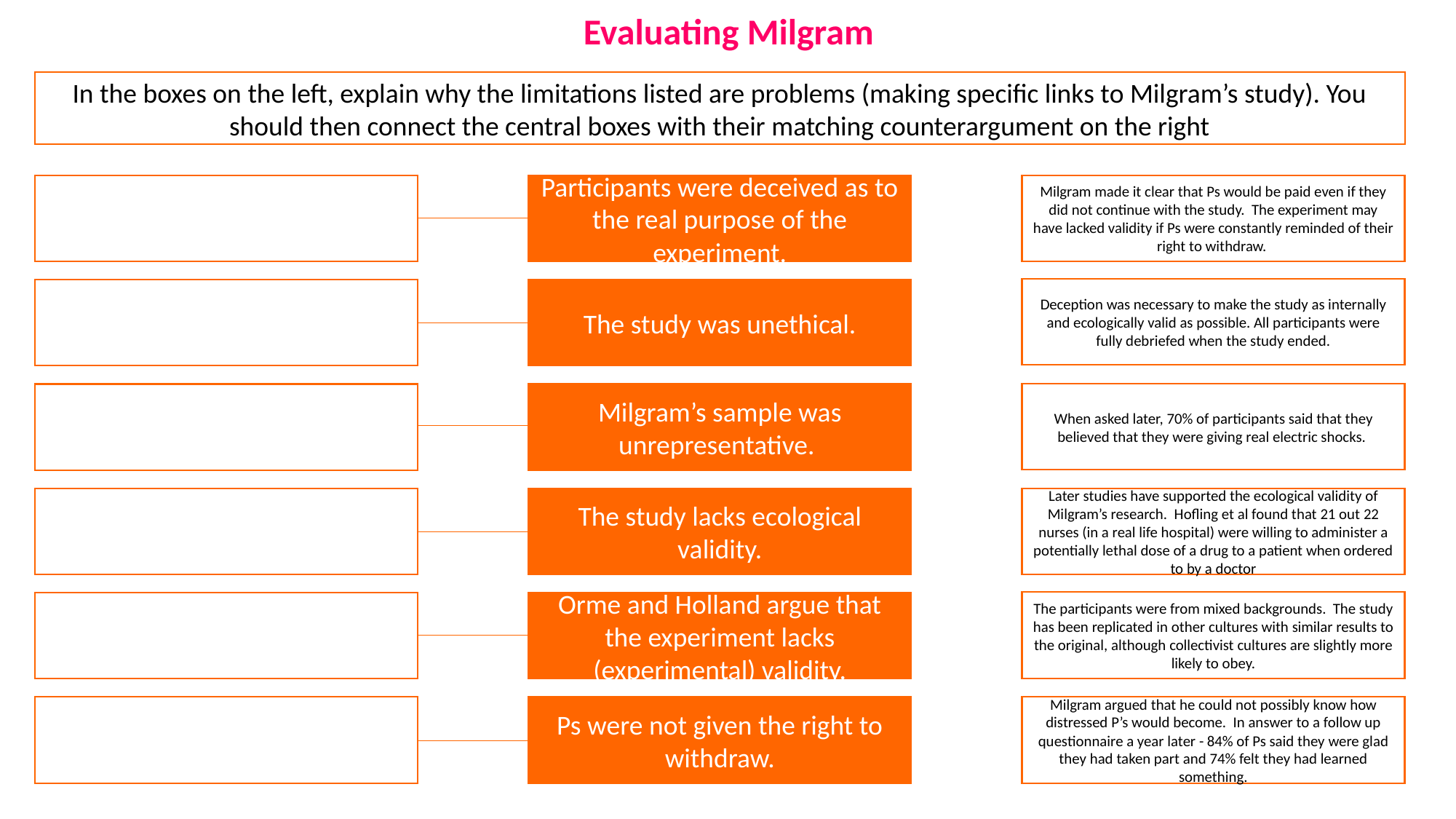

Evaluating Milgram
In the boxes on the left, explain why the limitations listed are problems (making specific links to Milgram’s study). You should then connect the central boxes with their matching counterargument on the right
Milgram made it clear that Ps would be paid even if they did not continue with the study.  The experiment may have lacked validity if Ps were constantly reminded of their right to withdraw.

Participants were deceived as to the real purpose of the experiment.
Deception was necessary to make the study as internally and ecologically valid as possible. All participants were fully debriefed when the study ended.

The study was unethical.
When asked later, 70% of participants said that they believed that they were giving real electric shocks.

Milgram’s sample was unrepresentative.

The study lacks ecological validity.
Later studies have supported the ecological validity of Milgram’s research.  Hofling et al found that 21 out 22 nurses (in a real life hospital) were willing to administer a potentially lethal dose of a drug to a patient when ordered to by a doctor
The participants were from mixed backgrounds.  The study has been replicated in other cultures with similar results to the original, although collectivist cultures are slightly more likely to obey.

Orme and Holland argue that the experiment lacks (experimental) validity.
Milgram argued that he could not possibly know how distressed P’s would become.  In answer to a follow up questionnaire a year later - 84% of Ps said they were glad they had taken part and 74% felt they had learned something.

Ps were not given the right to withdraw.